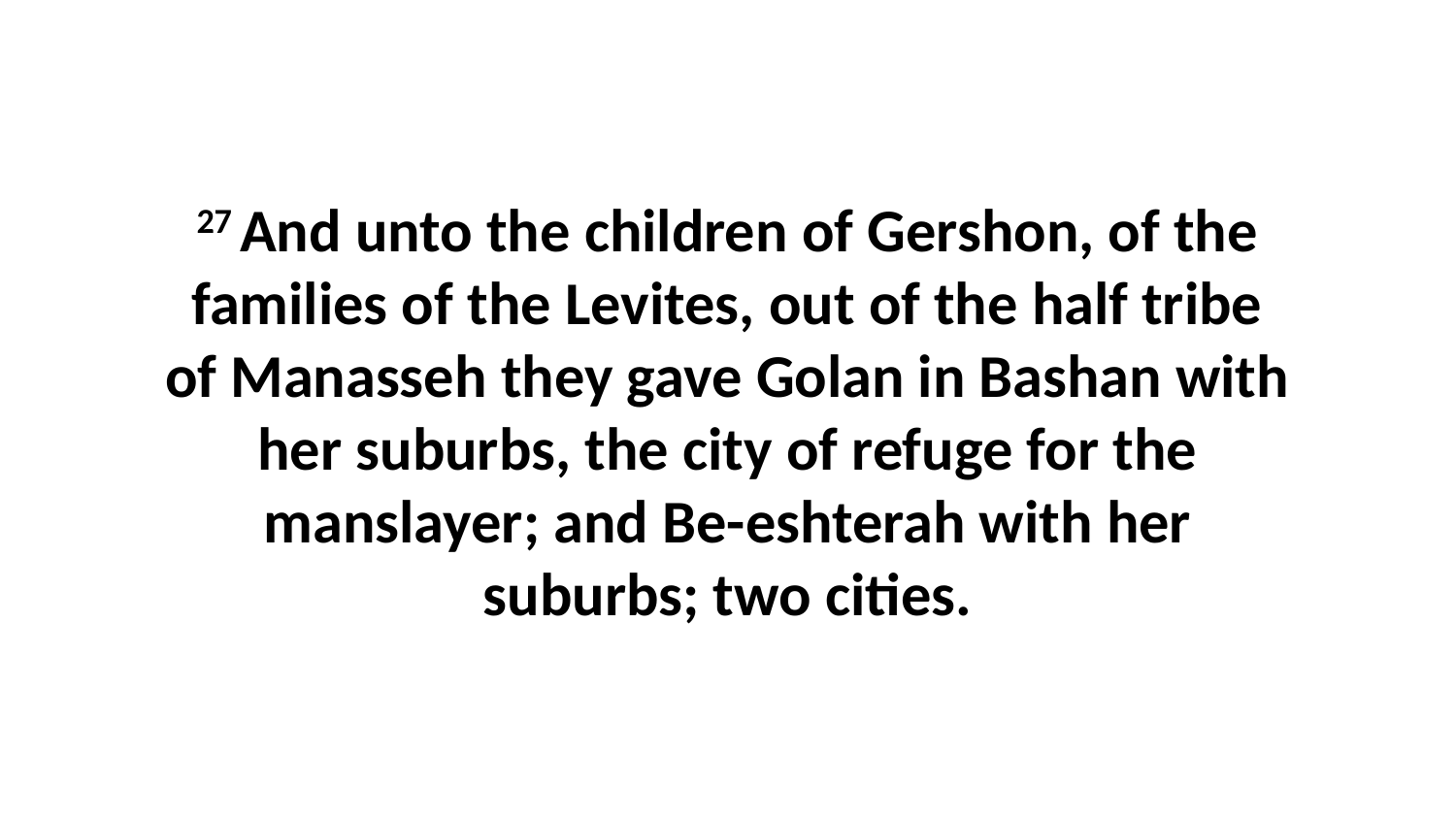

27 And unto the children of Gershon, of the families of the Levites, out of the half tribe of Manasseh they gave Golan in Bashan with her suburbs, the city of refuge for the manslayer; and Be-eshterah with her suburbs; two cities.